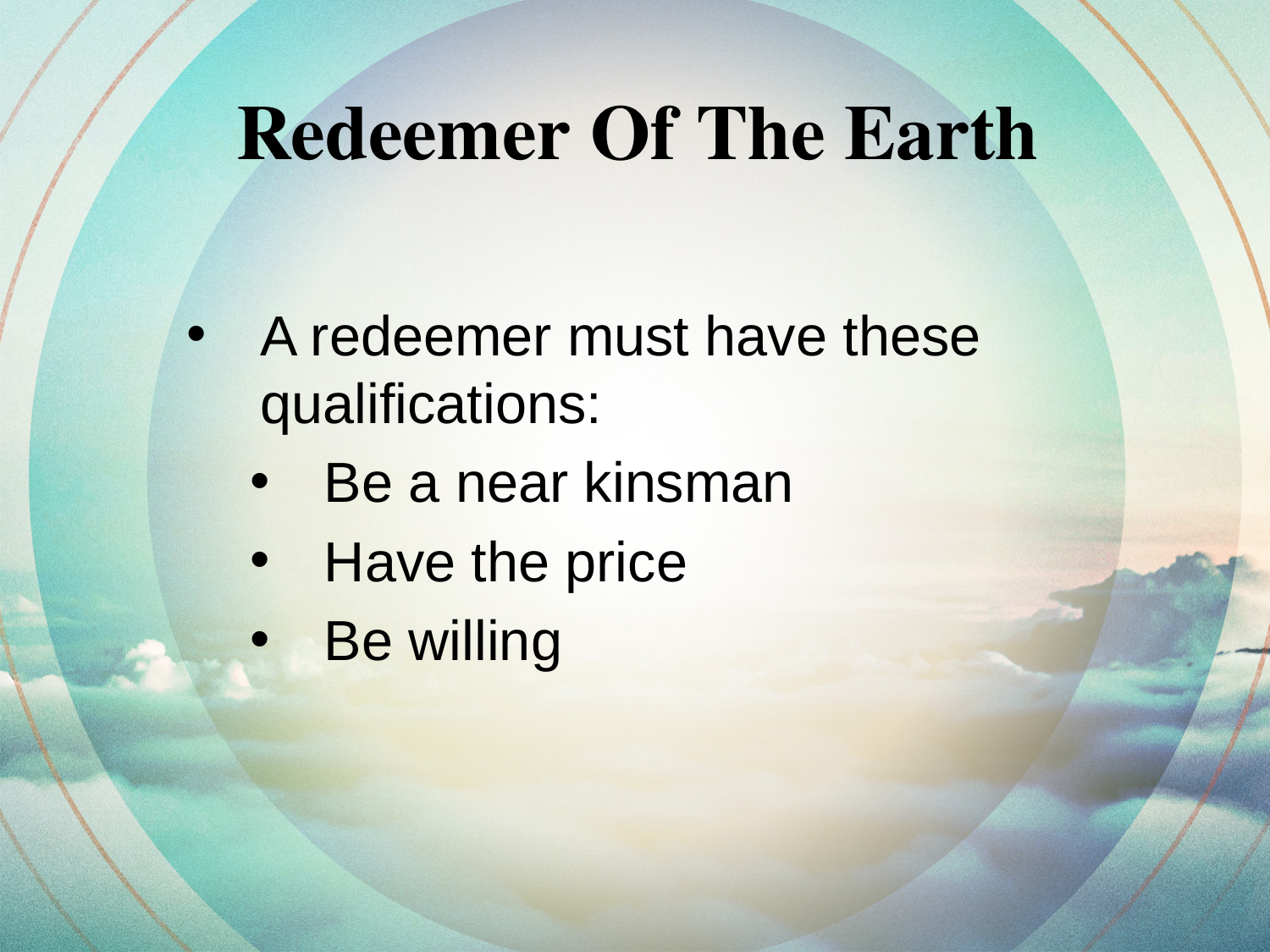

Redeemer Of The Earth
A redeemer must have these qualifications:
Be a near kinsman
Have the price
Be willing